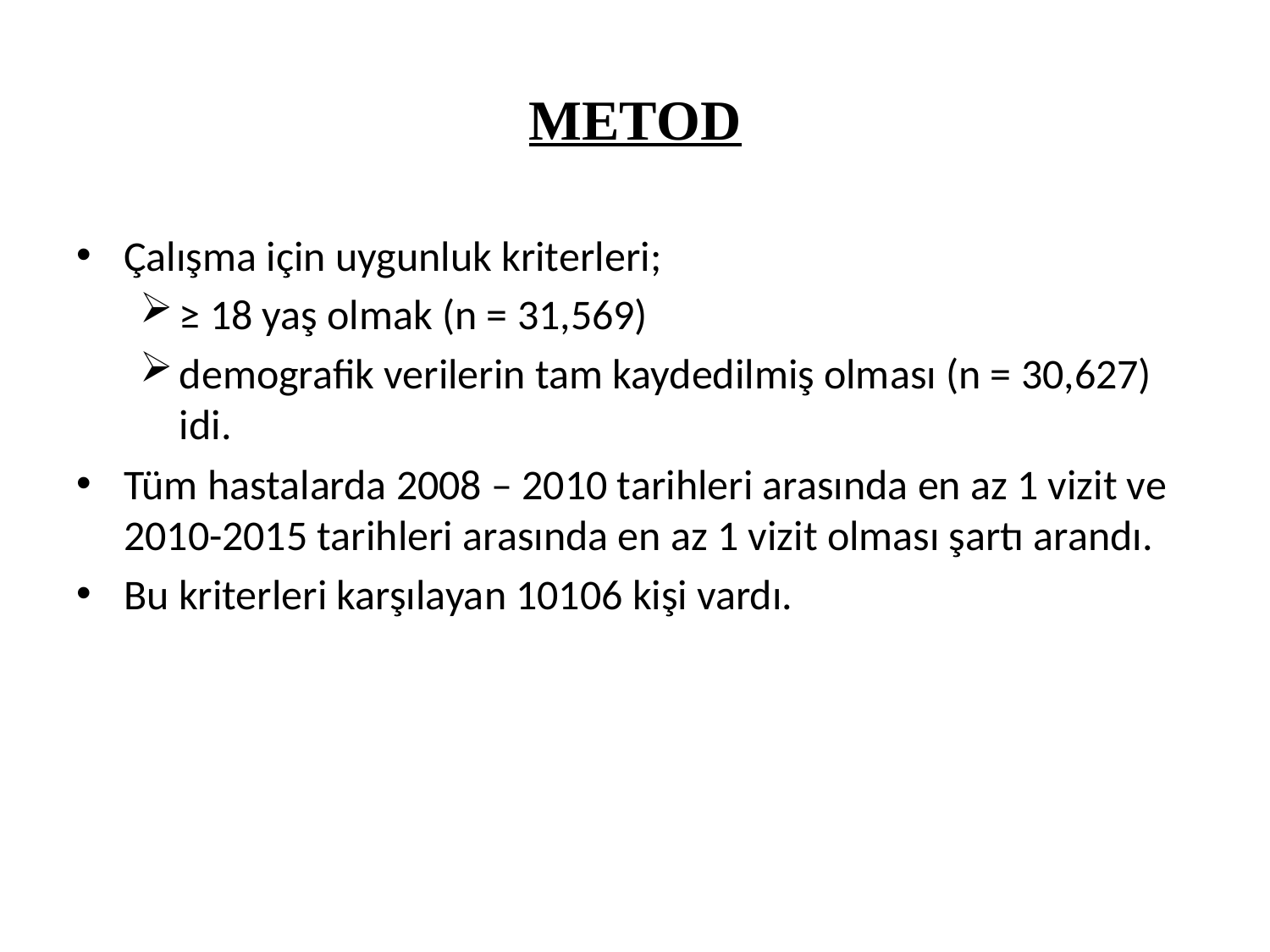

# METOD
Çalışma için uygunluk kriterleri;
≥ 18 yaş olmak (n = 31,569)
demografik verilerin tam kaydedilmiş olması (n = 30,627) idi.
Tüm hastalarda 2008 – 2010 tarihleri arasında en az 1 vizit ve 2010-2015 tarihleri arasında en az 1 vizit olması şartı arandı.
Bu kriterleri karşılayan 10106 kişi vardı.